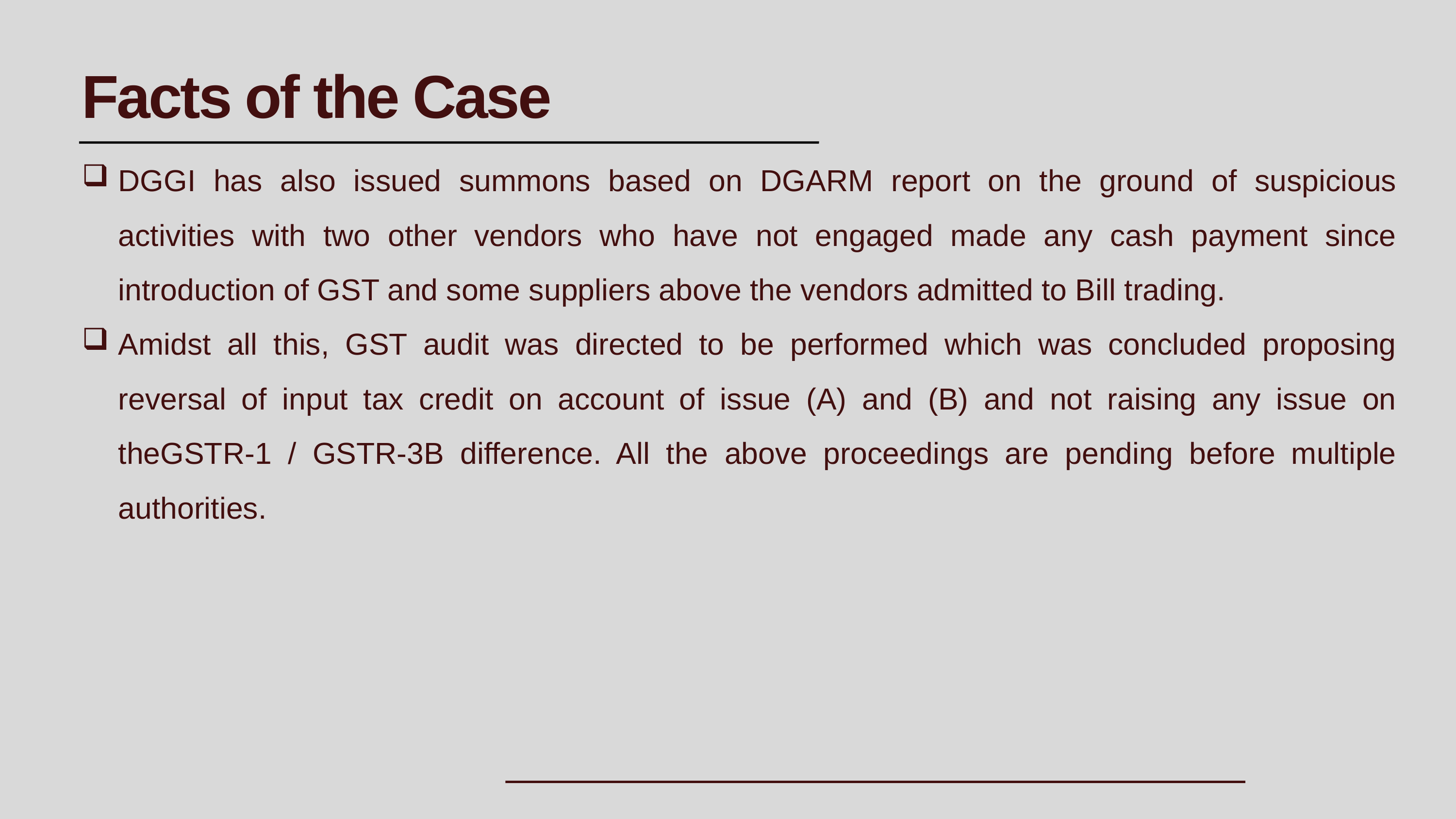

Facts of the Case

DGGI has also issued summons based on DGARM report on the ground of suspicious activities with two other vendors who have not engaged made any cash payment since introduction of GST and some suppliers above the vendors admitted to Bill trading.
Amidst all this, GST audit was directed to be performed which was concluded proposing reversal of input tax credit on account of issue (A) and (B) and not raising any issue on theGSTR-1 / GSTR-3B difference. All the above proceedings are pending before multiple authorities.